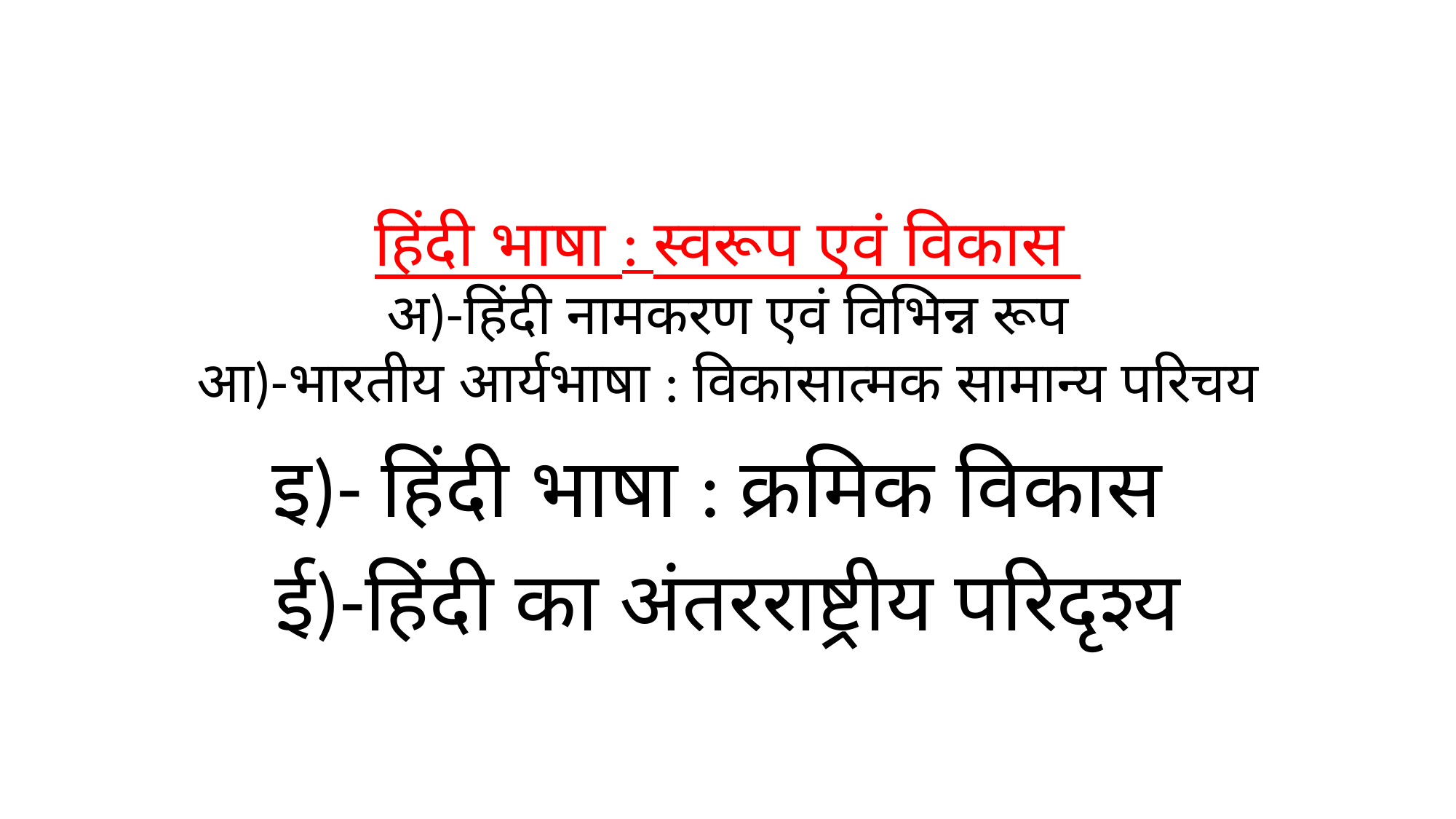

# हिंदी भाषा : स्वरूप एवं विकास अ)-हिंदी नामकरण एवं विभिन्न रूप आ)-भारतीय आर्यभाषा : विकासात्मक सामान्य परिचय
इ)- हिंदी भाषा : क्रमिक विकास
ई)-हिंदी का अंतरराष्ट्रीय परिदृश्य